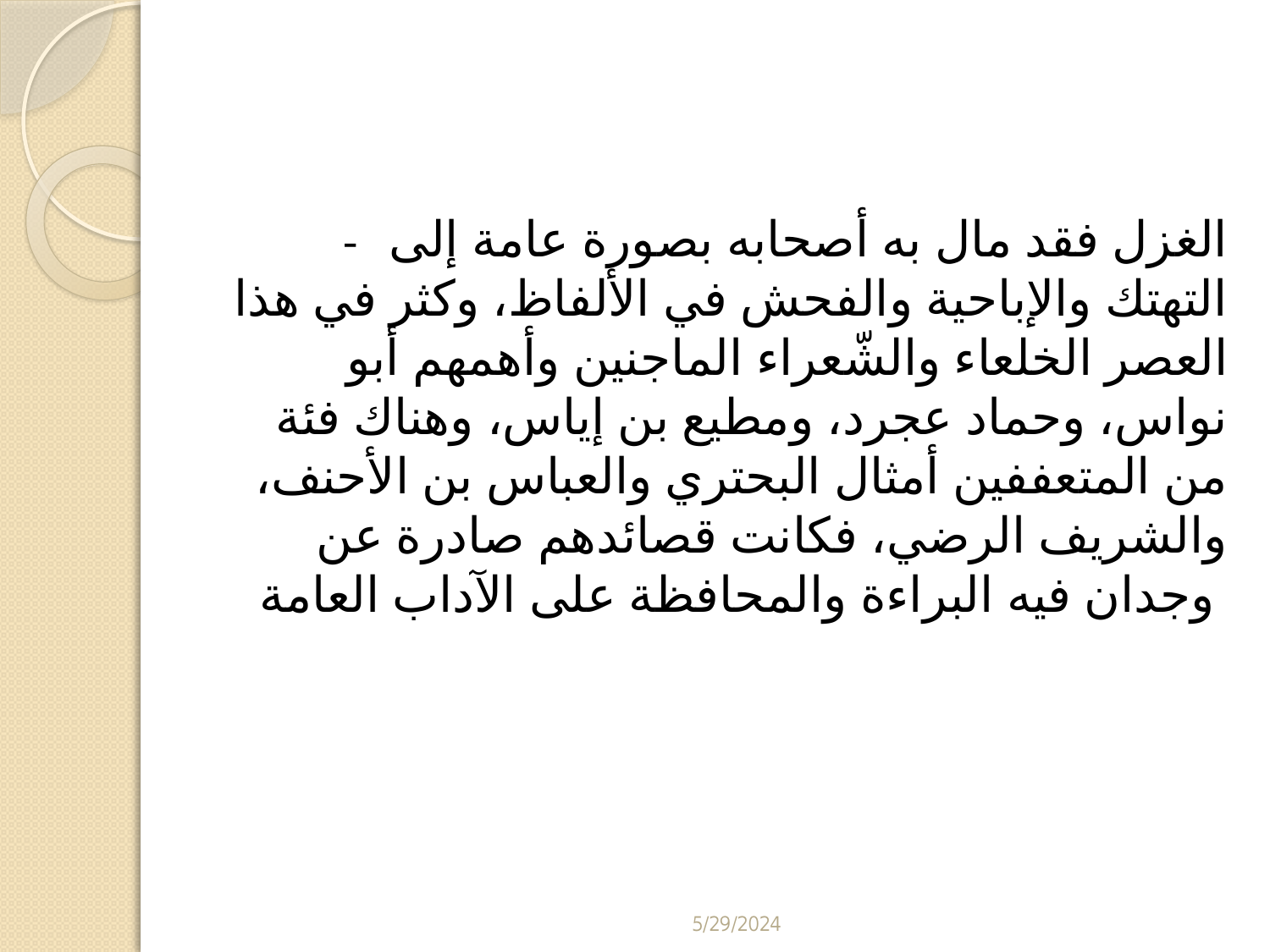

#
-  الغزل فقد مال به أصحابه بصورة عامة إلى التهتك والإباحية والفحش في الألفاظ، وكثر في هذا العصر الخلعاء والشّعراء الماجنين وأهمهم أبو نواس، وحماد عجرد، ومطيع بن إياس، وهناك فئة من المتعففين أمثال البحتري والعباس بن الأحنف، والشريف الرضي، فكانت قصائدهم صادرة عن وجدان فيه البراءة والمحافظة على الآداب العامة

5/29/2024